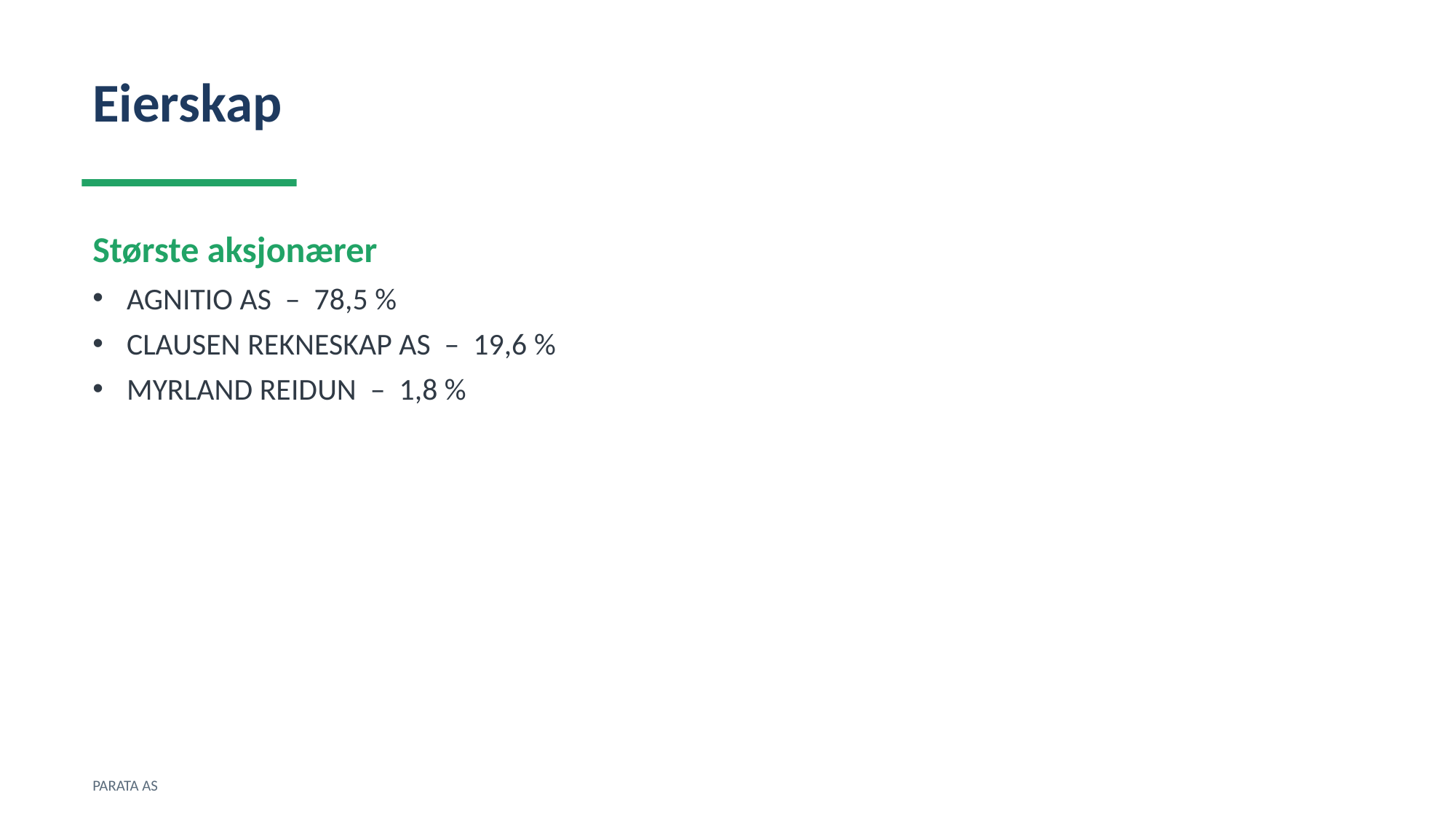

Eierskap

Største aksjonærer
AGNITIO AS  –  78,5 %
CLAUSEN REKNESKAP AS  –  19,6 %
MYRLAND REIDUN  –  1,8 %
PARATA AS